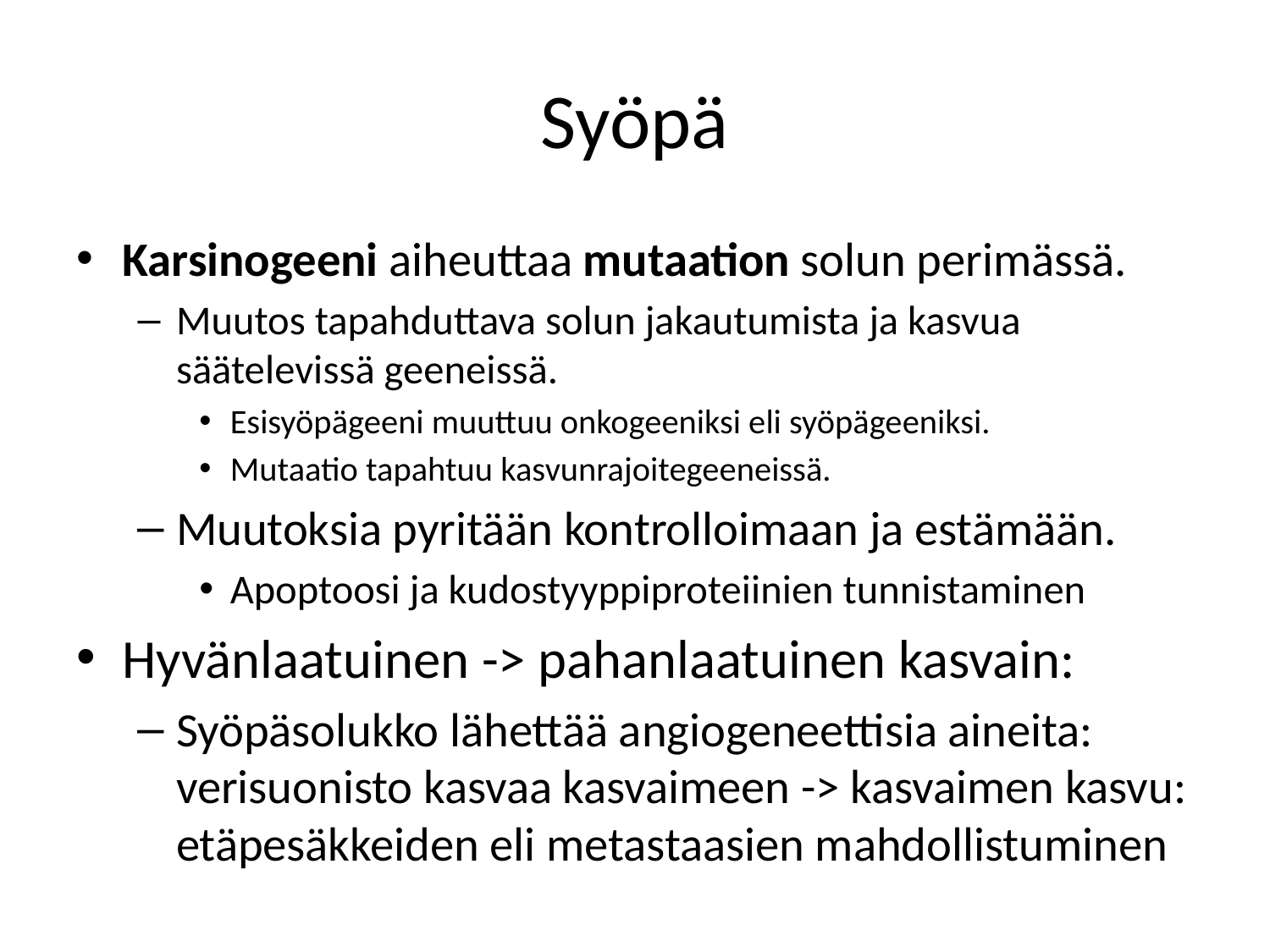

# Syöpä
Karsinogeeni aiheuttaa mutaation solun perimässä.
Muutos tapahduttava solun jakautumista ja kasvua säätelevissä geeneissä.
Esisyöpägeeni muuttuu onkogeeniksi eli syöpägeeniksi.
Mutaatio tapahtuu kasvunrajoitegeeneissä.
Muutoksia pyritään kontrolloimaan ja estämään.
Apoptoosi ja kudostyyppiproteiinien tunnistaminen
Hyvänlaatuinen -> pahanlaatuinen kasvain:
Syöpäsolukko lähettää angiogeneettisia aineita: verisuonisto kasvaa kasvaimeen -> kasvaimen kasvu: etäpesäkkeiden eli metastaasien mahdollistuminen